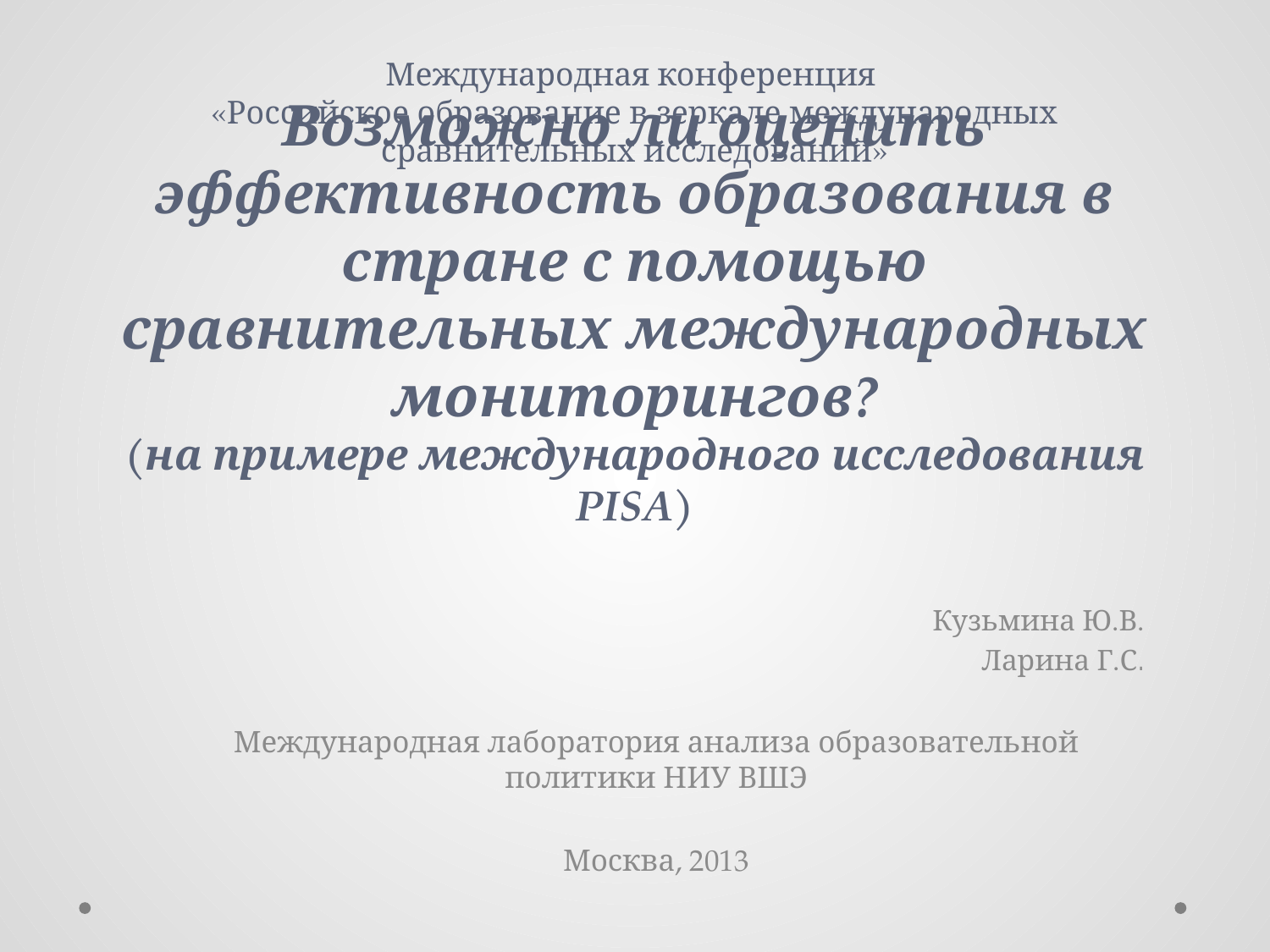

Международная конференция
«Российское образование в зеркале международных сравнительных исследований»
# Возможно ли оценить эффективность образования в стране с помощью сравнительных международных мониторингов? (на примере международного исследования PISA)

Кузьмина Ю.В.
Ларина Г.С.

Международная лаборатория анализа образовательной политики НИУ ВШЭ

Москва, 2013